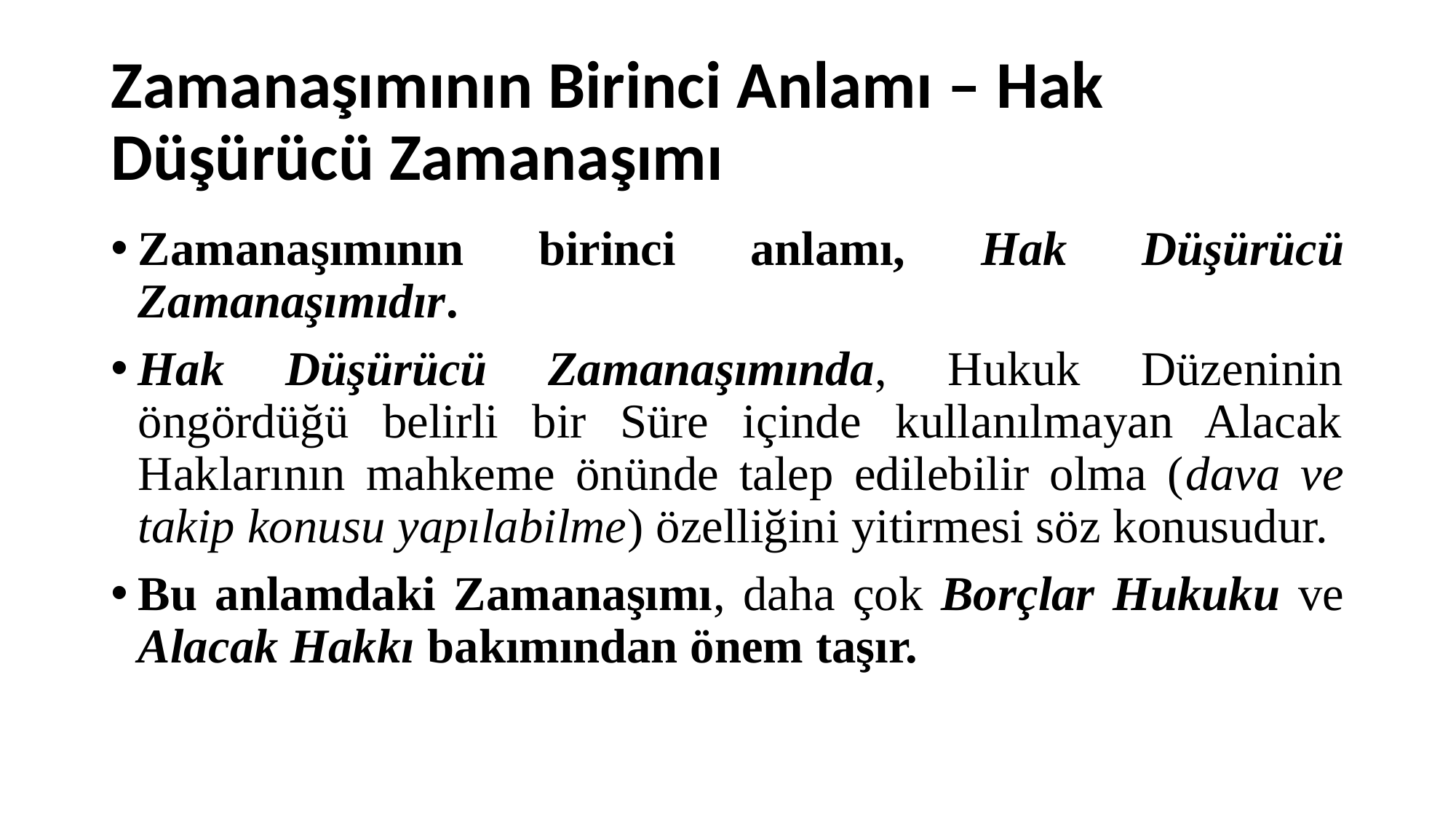

# Zamanaşımının Birinci Anlamı – Hak Düşürücü Zamanaşımı
Zamanaşımının birinci anlamı, Hak Düşürücü Zamanaşımıdır.
Hak Düşürücü Zamanaşımında, Hukuk Düzeninin öngördüğü belirli bir Süre içinde kullanılmayan Alacak Haklarının mahkeme önünde talep edilebilir olma (dava ve takip konusu yapılabilme) özelliğini yitirmesi söz konusudur.
Bu anlamdaki Zamanaşımı, daha çok Borçlar Hukuku ve Alacak Hakkı bakımından önem taşır.